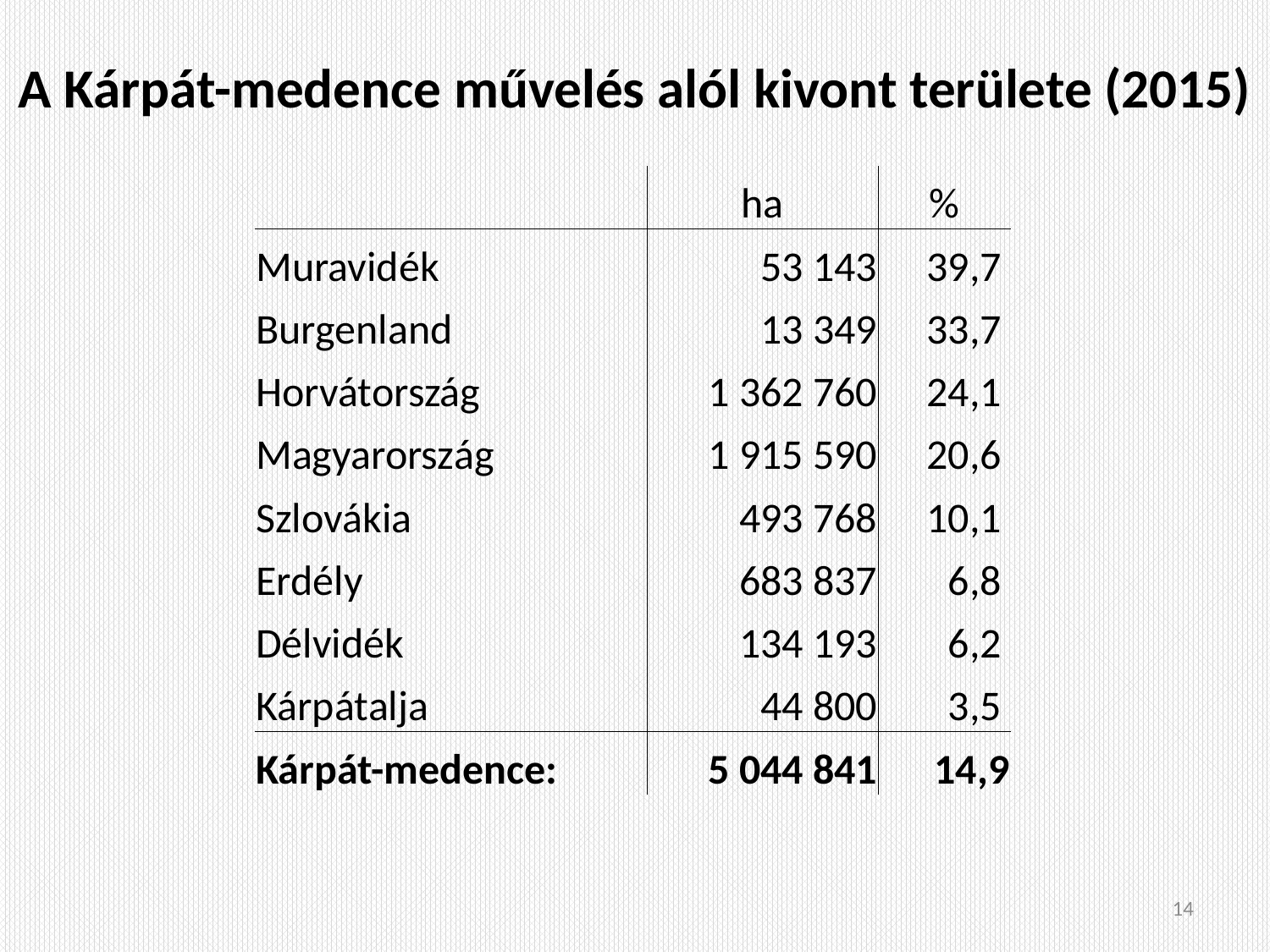

# A Kárpát-medence művelés alól kivont területe (2015)

|  | ha | % |
| --- | --- | --- |
| Muravidék | 53 143 | 39,7 |
| Burgenland | 13 349 | 33,7 |
| Horvátország | 1 362 760 | 24,1 |
| Magyarország | 1 915 590 | 20,6 |
| Szlovákia | 493 768 | 10,1 |
| Erdély | 683 837 | 6,8 |
| Délvidék | 134 193 | 6,2 |
| Kárpátalja | 44 800 | 3,5 |
| Kárpát-medence: | 5 044 841 | 14,9 |
14